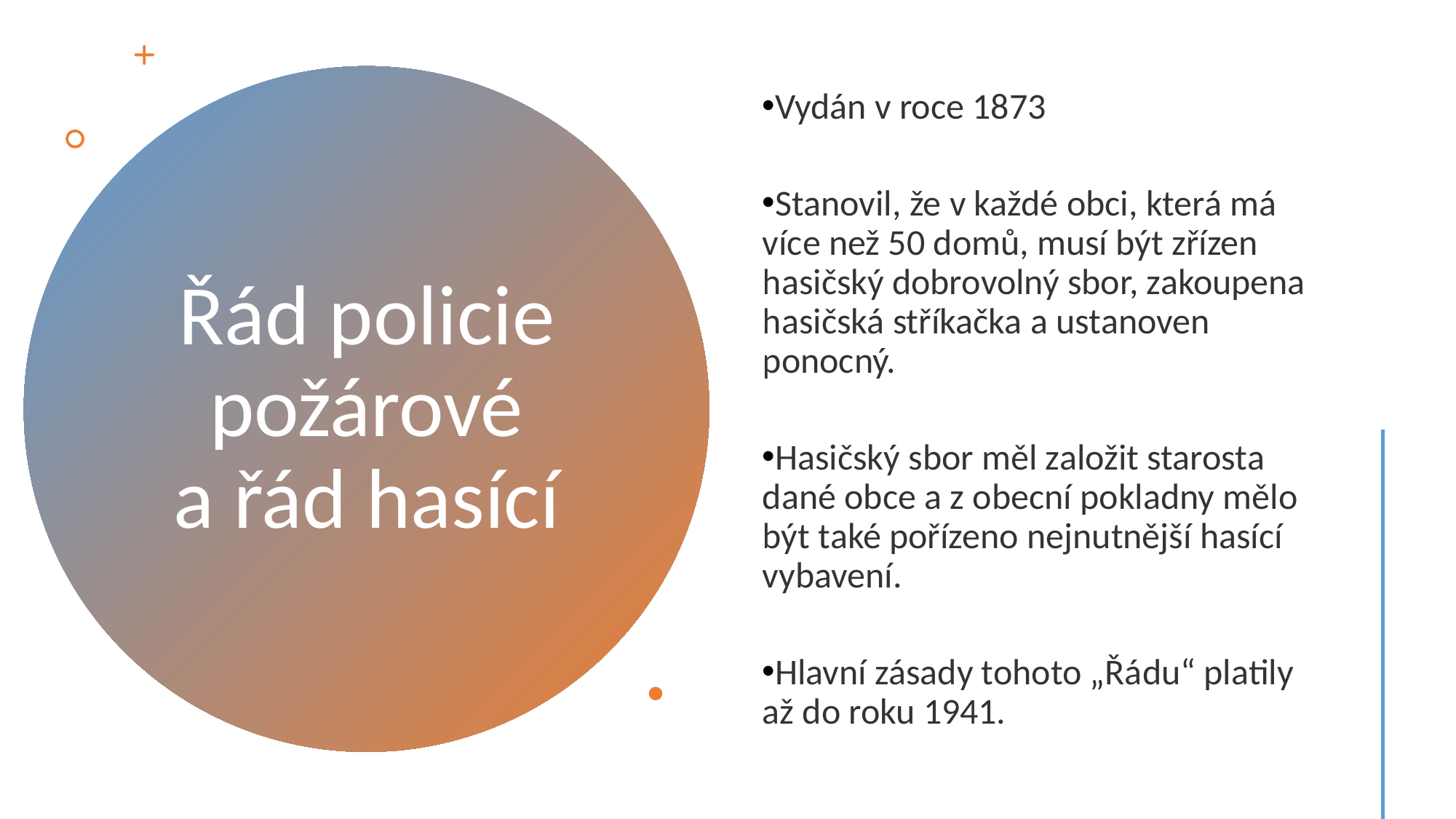

Vydán v roce 1873

Stanovil, že v každé obci, která má více než 50 domů, musí být zřízen hasičský dobrovolný sbor, zakoupena hasičská stříkačka a ustanoven ponocný.

Hasičský sbor měl založit starosta dané obce a z obecní pokladny mělo být také pořízeno nejnutnější hasící vybavení.

Hlavní zásady tohoto „Řádu“ platily až do roku 1941.

# Řád policie požárové a řád hasící